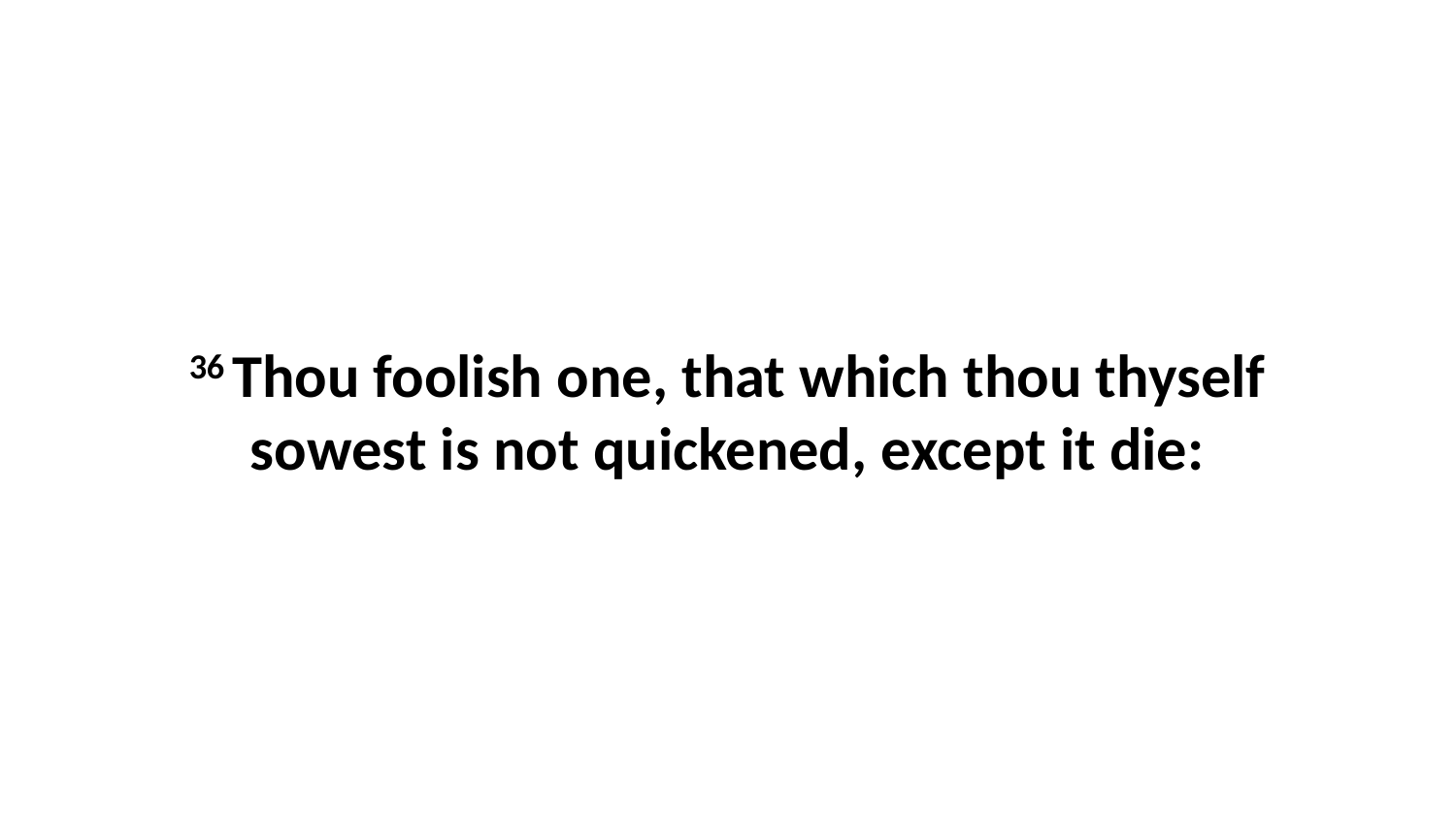

36 Thou foolish one, that which thou thyself sowest is not quickened, except it die: